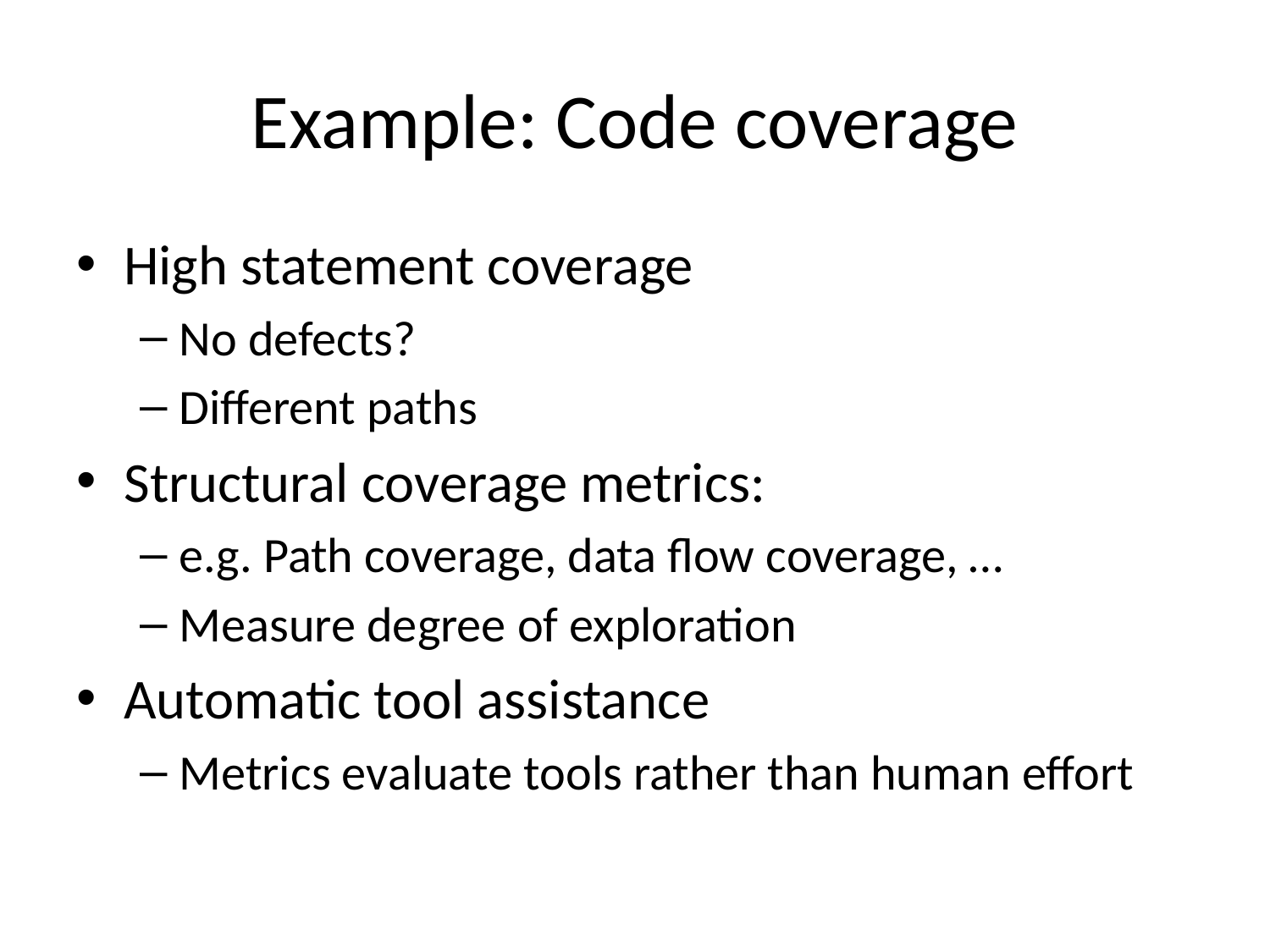

# Example: Code coverage
High statement coverage
No defects?
Different paths
Structural coverage metrics:
e.g. Path coverage, data flow coverage, …
Measure degree of exploration
Automatic tool assistance
Metrics evaluate tools rather than human effort